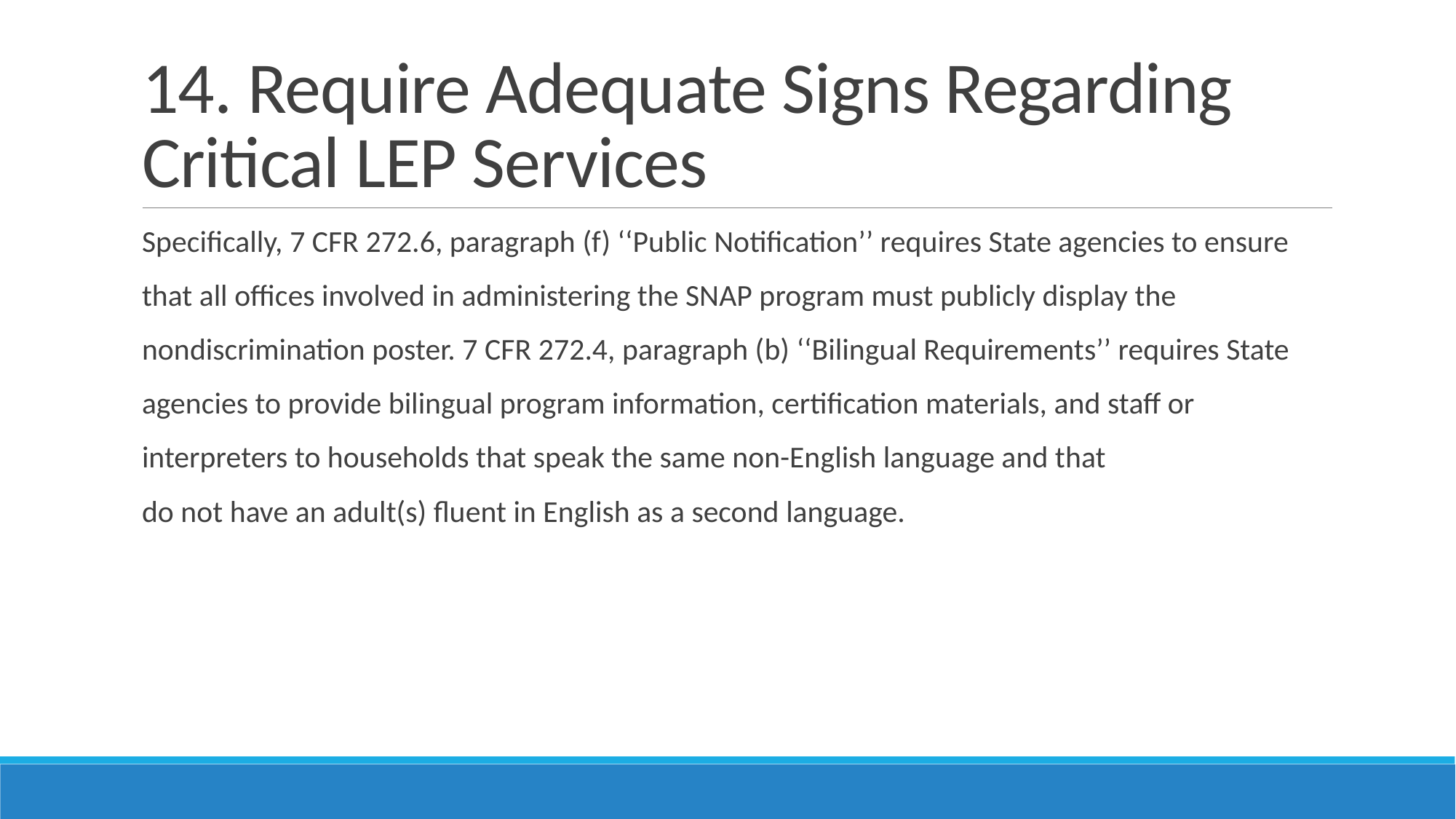

# 14. Require Adequate Signs Regarding Critical LEP Services
Specifically, 7 CFR 272.6, paragraph (f) ‘‘Public Notification’’ requires State agencies to ensure
that all offices involved in administering the SNAP program must publicly display the
nondiscrimination poster. 7 CFR 272.4, paragraph (b) ‘‘Bilingual Requirements’’ requires State
agencies to provide bilingual program information, certification materials, and staff or
interpreters to households that speak the same non-English language and that
do not have an adult(s) fluent in English as a second language.